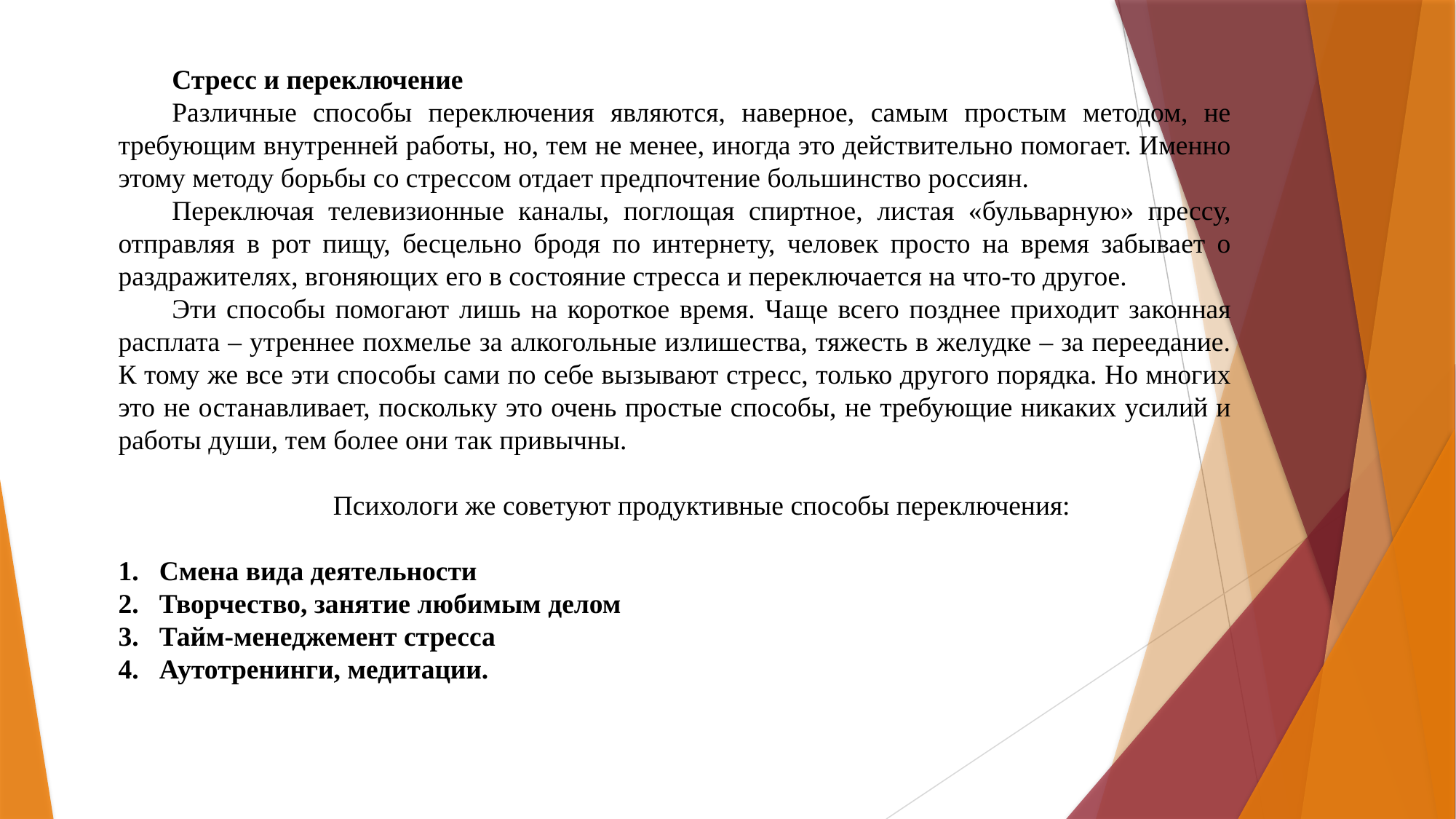

Стресс и переключение
Различные способы переключения являются, наверное, самым простым методом, не требующим внутренней работы, но, тем не менее, иногда это действительно помогает. Именно этому методу борьбы со стрессом отдает предпочтение большинство россиян.
Переключая телевизионные каналы, поглощая спиртное, листая «бульварную» прессу, отправляя в рот пищу, бесцельно бродя по интернету, человек просто на время забывает о раздражителях, вгоняющих его в состояние стресса и переключается на что-то другое.
Эти способы помогают лишь на короткое время. Чаще всего позднее приходит законная расплата – утреннее похмелье за алкогольные излишества, тяжесть в желудке – за переедание. К тому же все эти способы сами по себе вызывают стресс, только другого порядка. Но многих это не останавливает, поскольку это очень простые способы, не требующие никаких усилий и работы души, тем более они так привычны.

Психологи же советуют продуктивные способы переключения:

Смена вида деятельности
Творчество, занятие любимым делом
Тайм-менеджемент стресса
Аутотренинги, медитации.